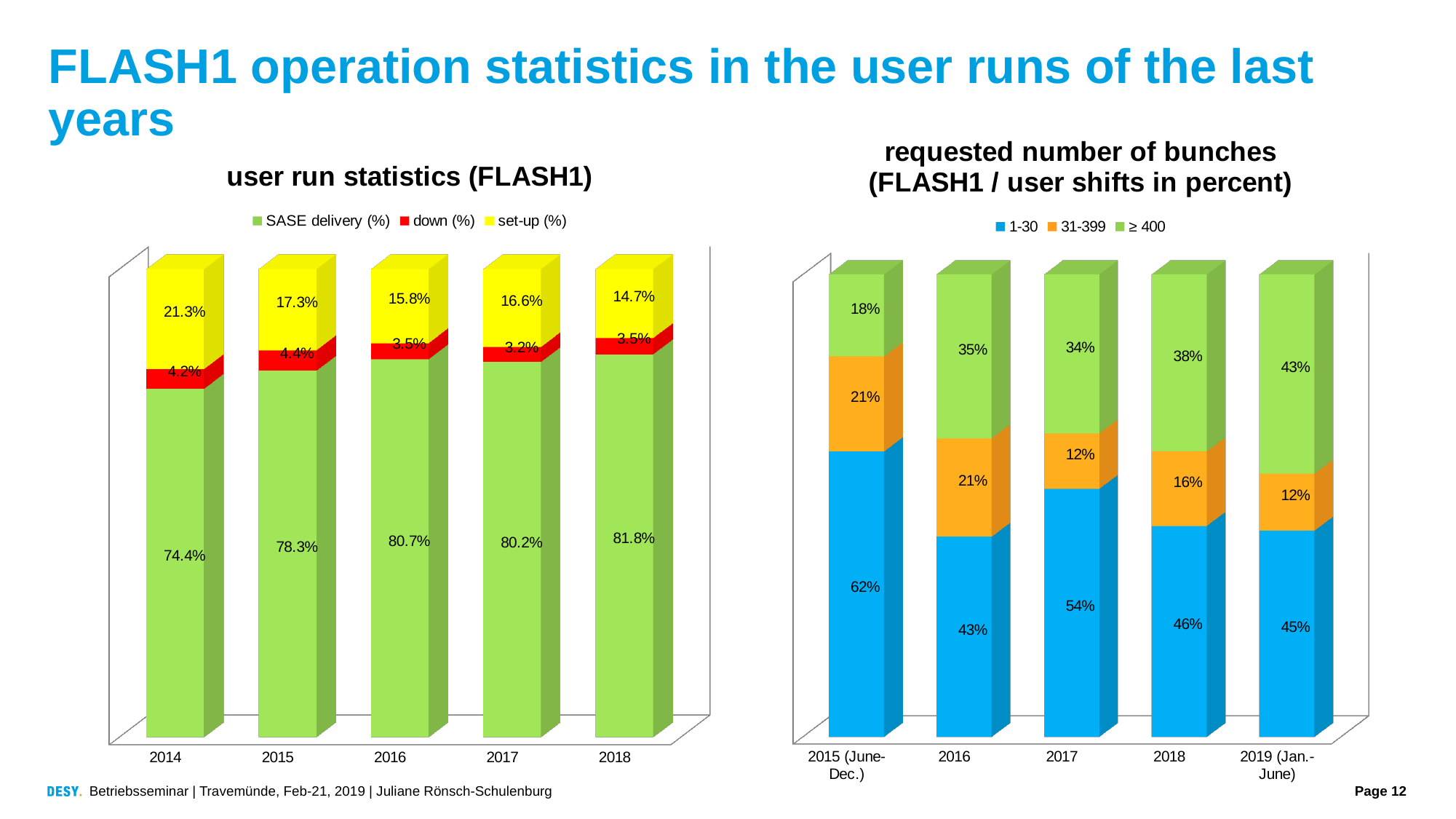

# FLASH1 operation statistics in the user runs of the last years

[unsupported chart]

[unsupported chart]

Betriebsseminar | Travemünde, Feb-21, 2019 | Juliane Rönsch-Schulenburg